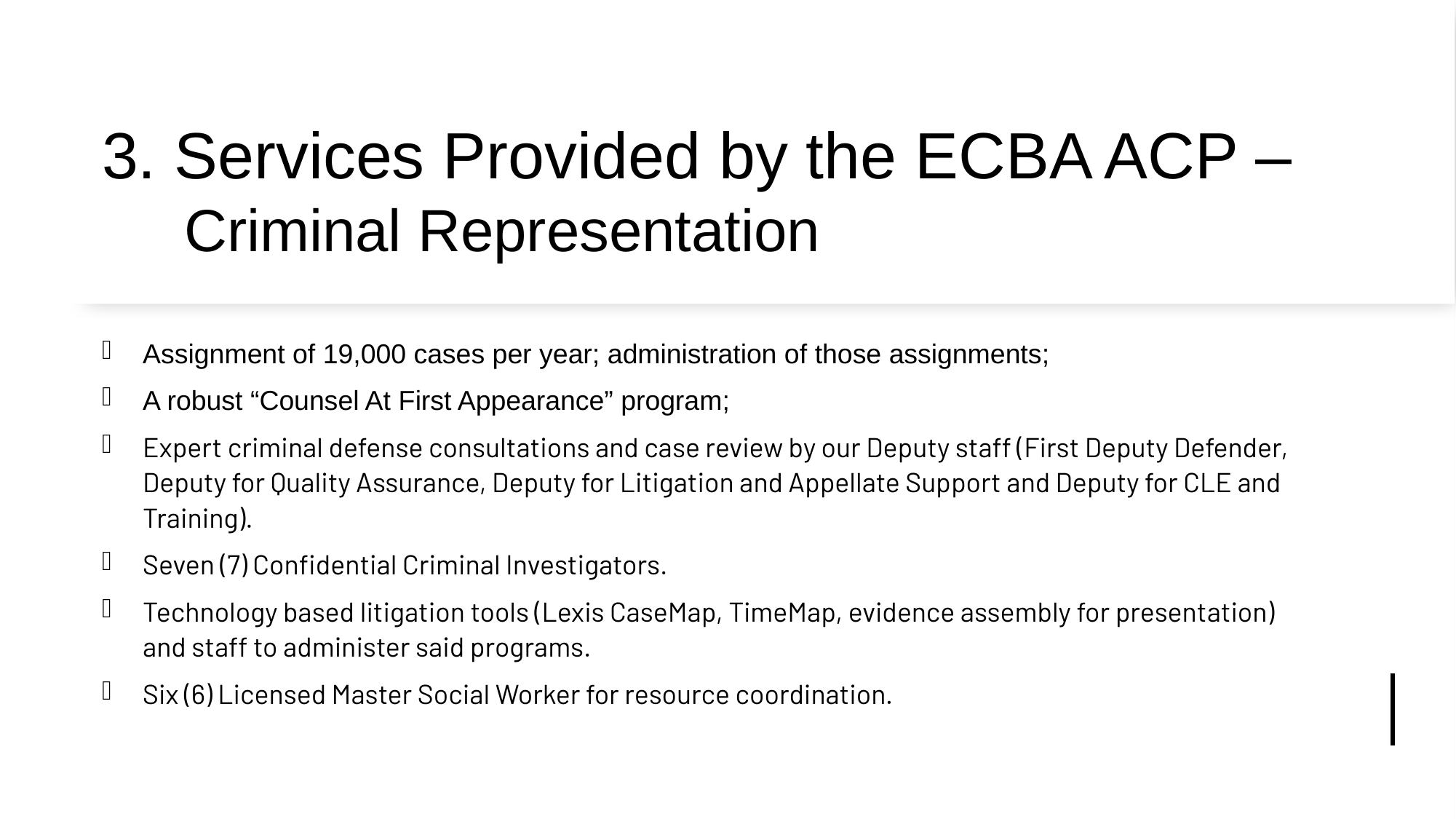

# 3. Services Provided by the ECBA ACP – Criminal Representation
Assignment of 19,000 cases per year; administration of those assignments;
A robust “Counsel At First Appearance” program;
Expert criminal defense consultations and case review by our Deputy staff (First Deputy Defender, Deputy for Quality Assurance, Deputy for Litigation and Appellate Support and Deputy for CLE and Training).
Seven (7) Confidential Criminal Investigators.
Technology based litigation tools (Lexis CaseMap, TimeMap, evidence assembly for presentation) and staff to administer said programs.
Six (6) Licensed Master Social Worker for resource coordination.